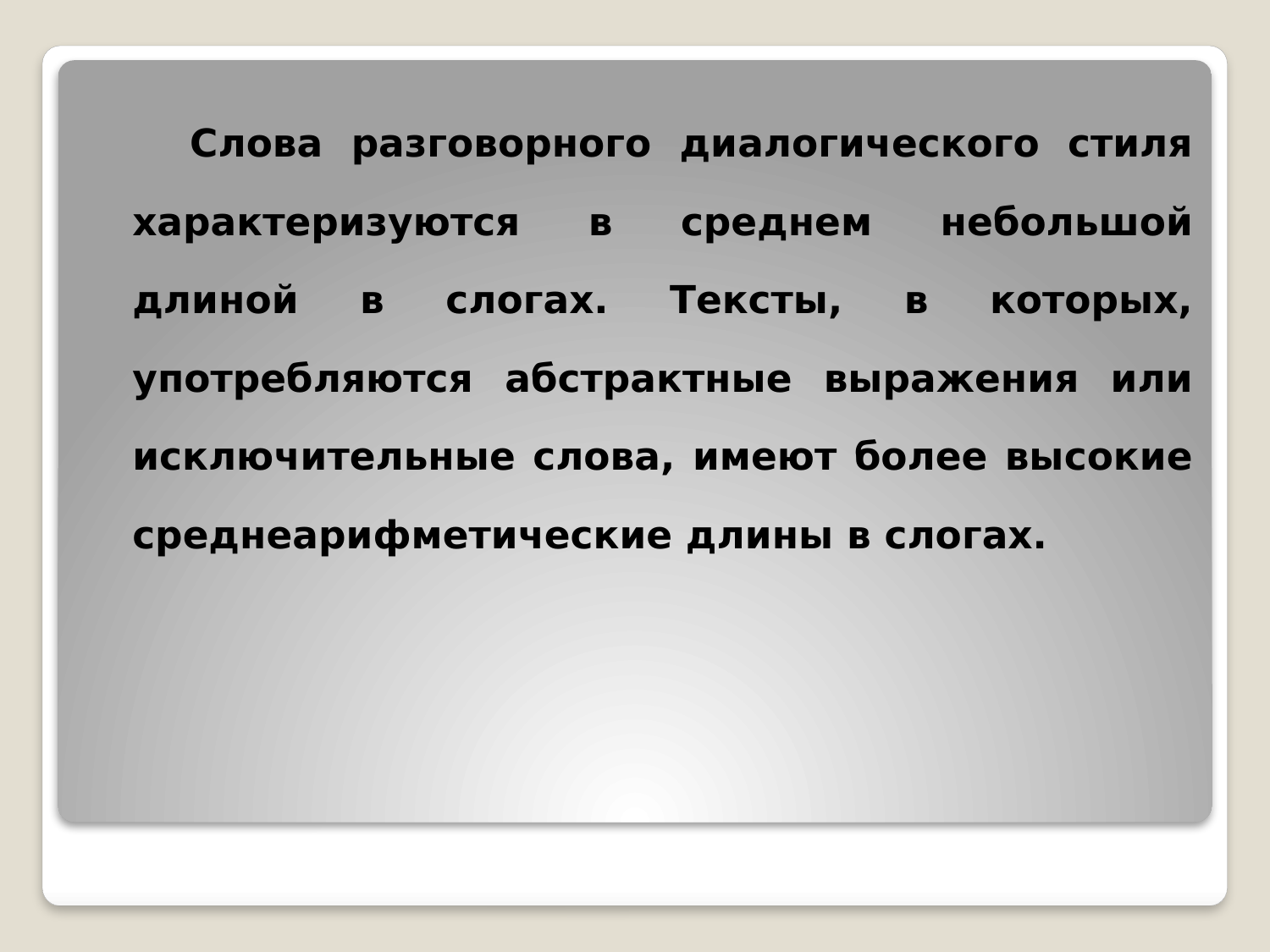

Слова разговорного диалогического стиля характеризуются в среднем небольшой длиной в слогах. Тексты, в которых, употребляются абстрактные выражения или исключительные слова, имеют более высокие среднеарифметические длины в слогах.

#